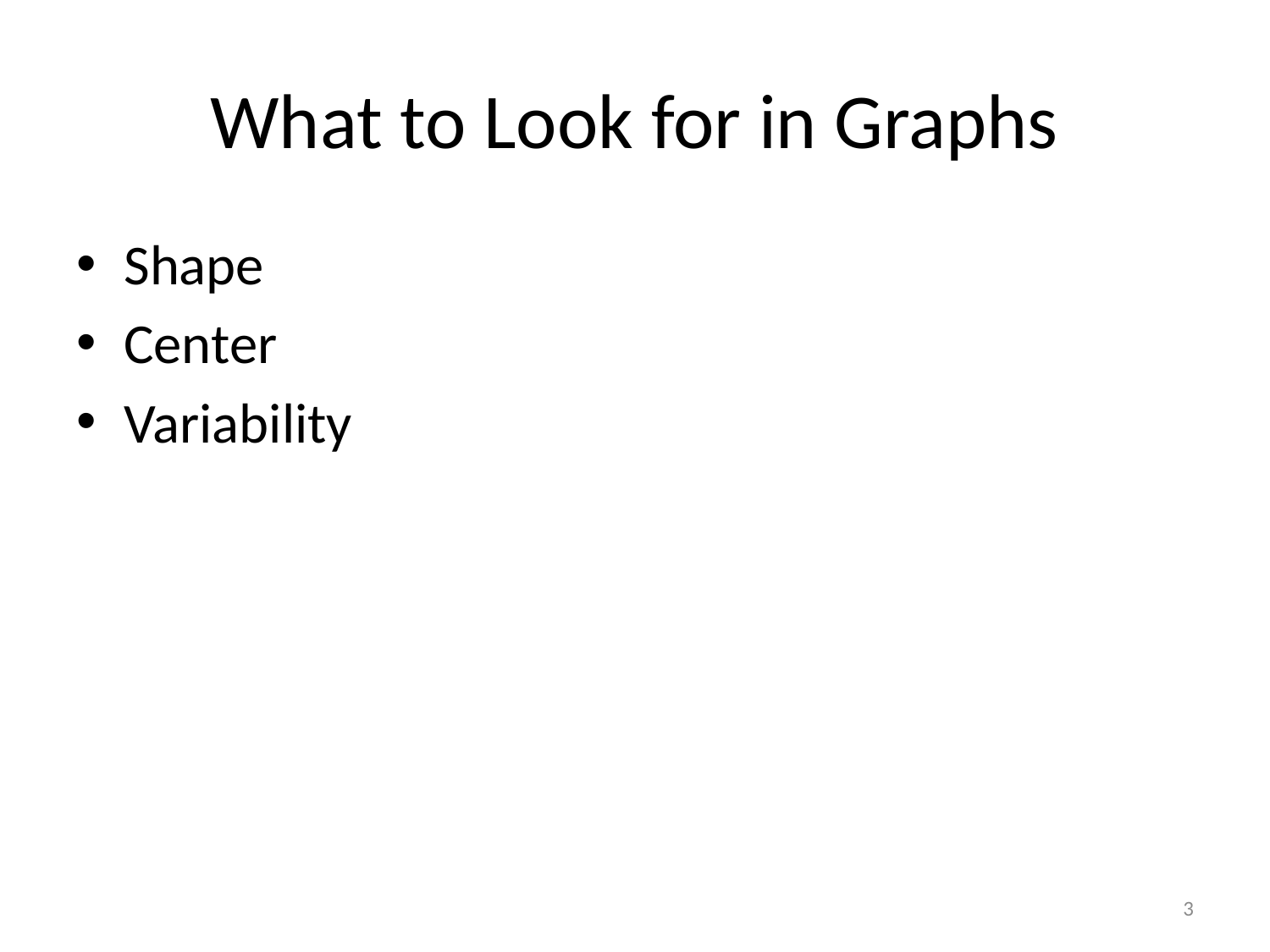

# What to Look for in Graphs
Shape
Center
Variability
3